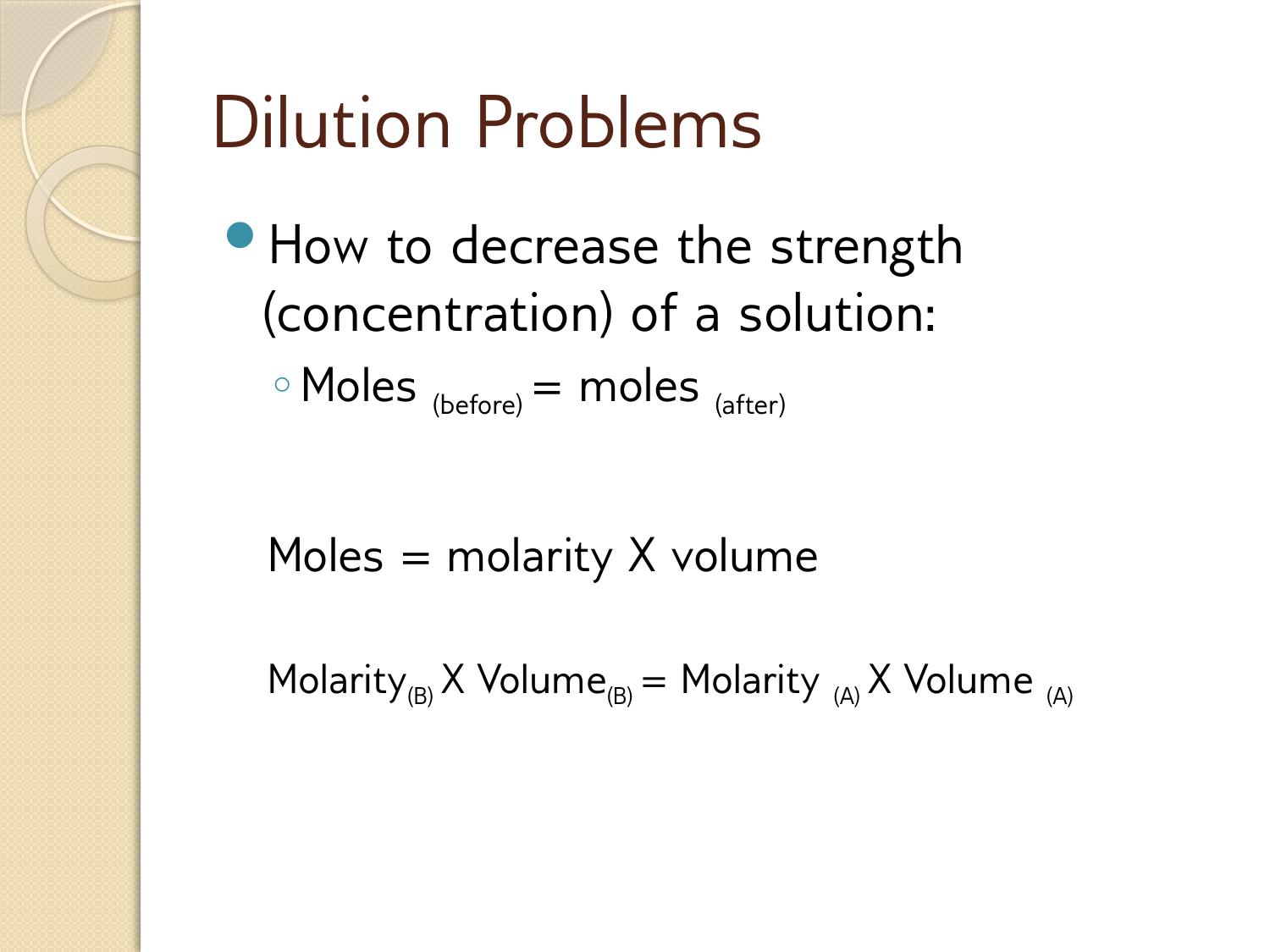

# Dilution Problems
How to decrease the strength (concentration) of a solution:
Moles (before) = moles (after)

Moles = molarity X volume

Molarity(B) X Volume(B) = Molarity (A) X Volume (A)